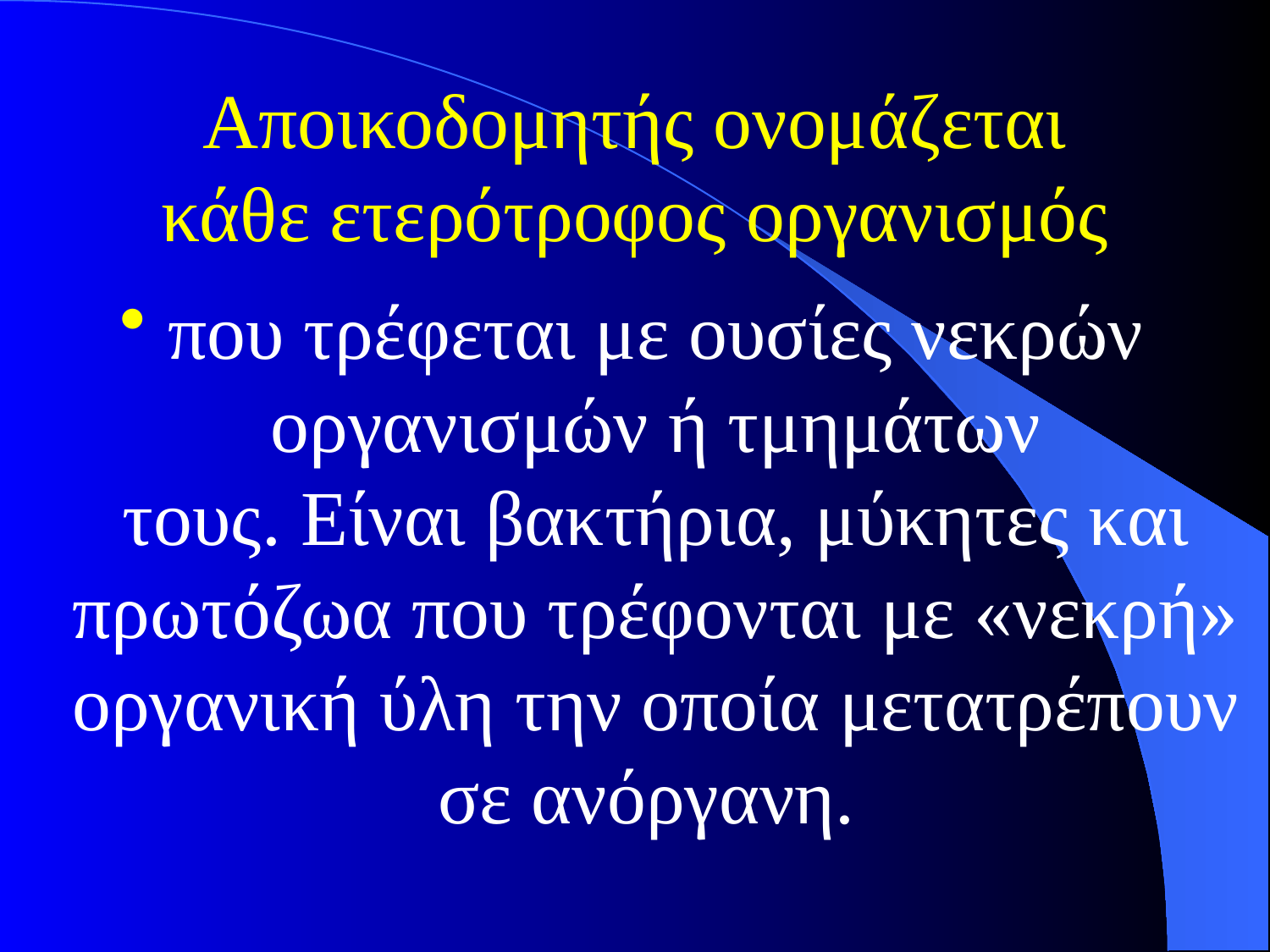

# Αποικοδομητής ονομάζεται κάθε ετερότροφος οργανισμός
που τρέφεται με ουσίες νεκρών οργανισμών ή τμημάτων τους. Είναι βακτήρια, μύκητες και πρωτόζωα που τρέφονται με «νεκρή» οργανική ύλη την οποία μετατρέπουν σε ανόργανη.